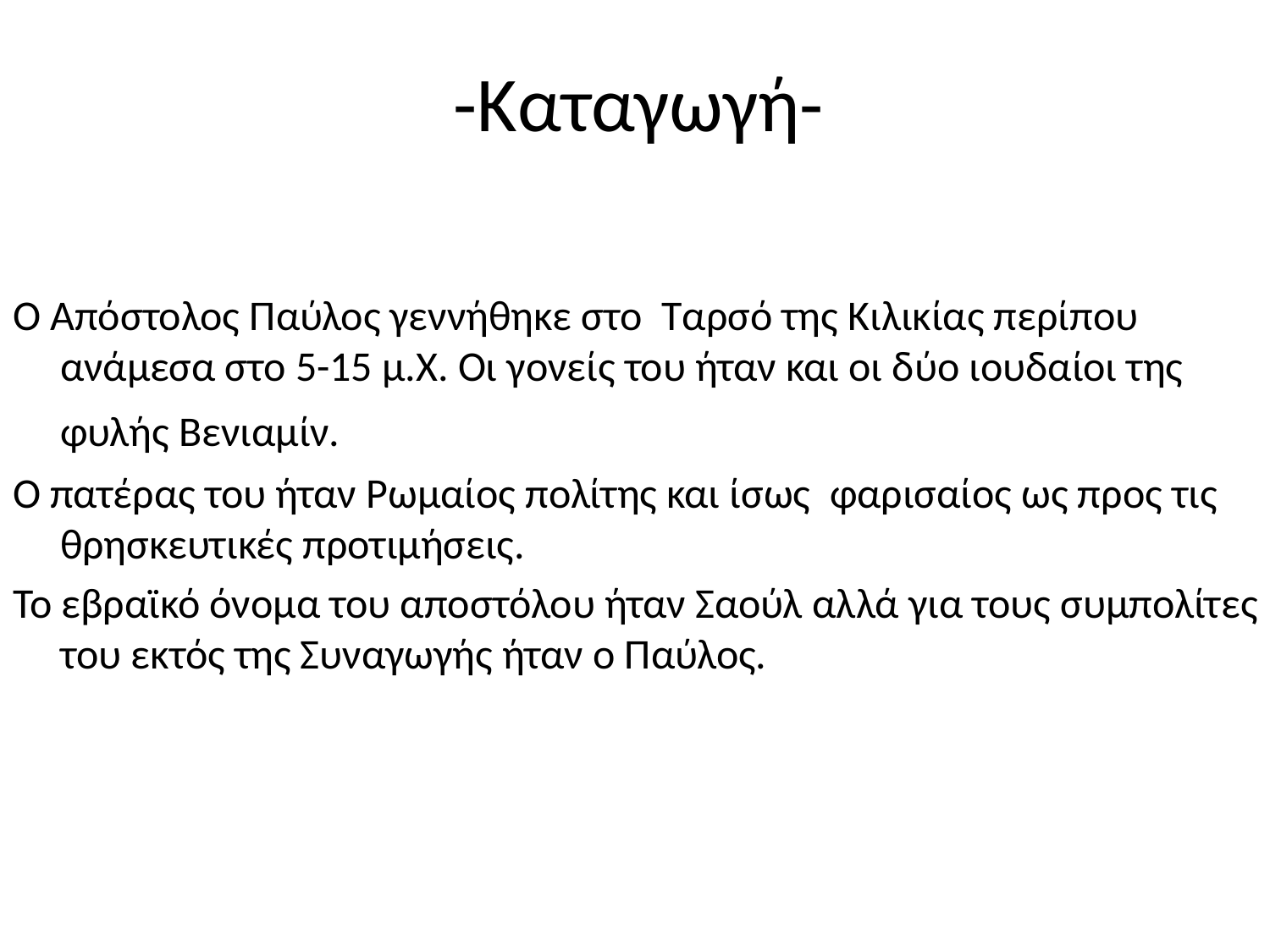

# -Καταγωγή-
Ο Απόστολος Παύλος γεννήθηκε στο  Ταρσό της Κιλικίας περίπου ανάμεσα στο 5-15 μ.Χ. Οι γονείς του ήταν και οι δύο ιουδαίοι της φυλής Βενιαμίν.
Ο πατέρας του ήταν Ρωμαίος πολίτης και ίσως  φαρισαίος ως προς τις θρησκευτικές προτιμήσεις.
Το εβραϊκό όνομα του αποστόλου ήταν Σαούλ αλλά για τους συμπολίτες του εκτός της Συναγωγής ήταν ο Παύλος.